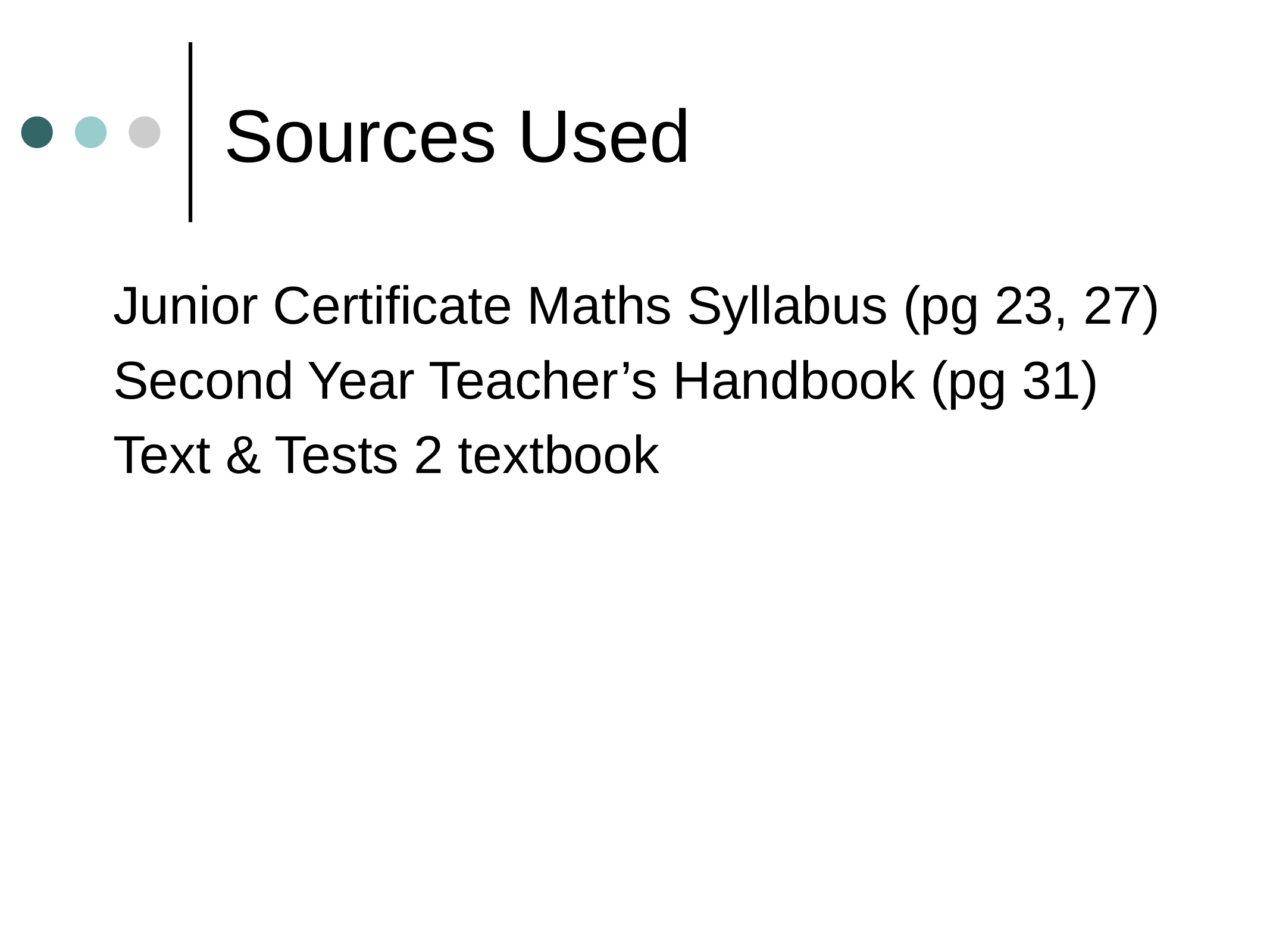

# Sources Used
Junior Certificate Maths Syllabus (pg 23, 27)
Second Year Teacher’s Handbook (pg 31)
Text & Tests 2 textbook